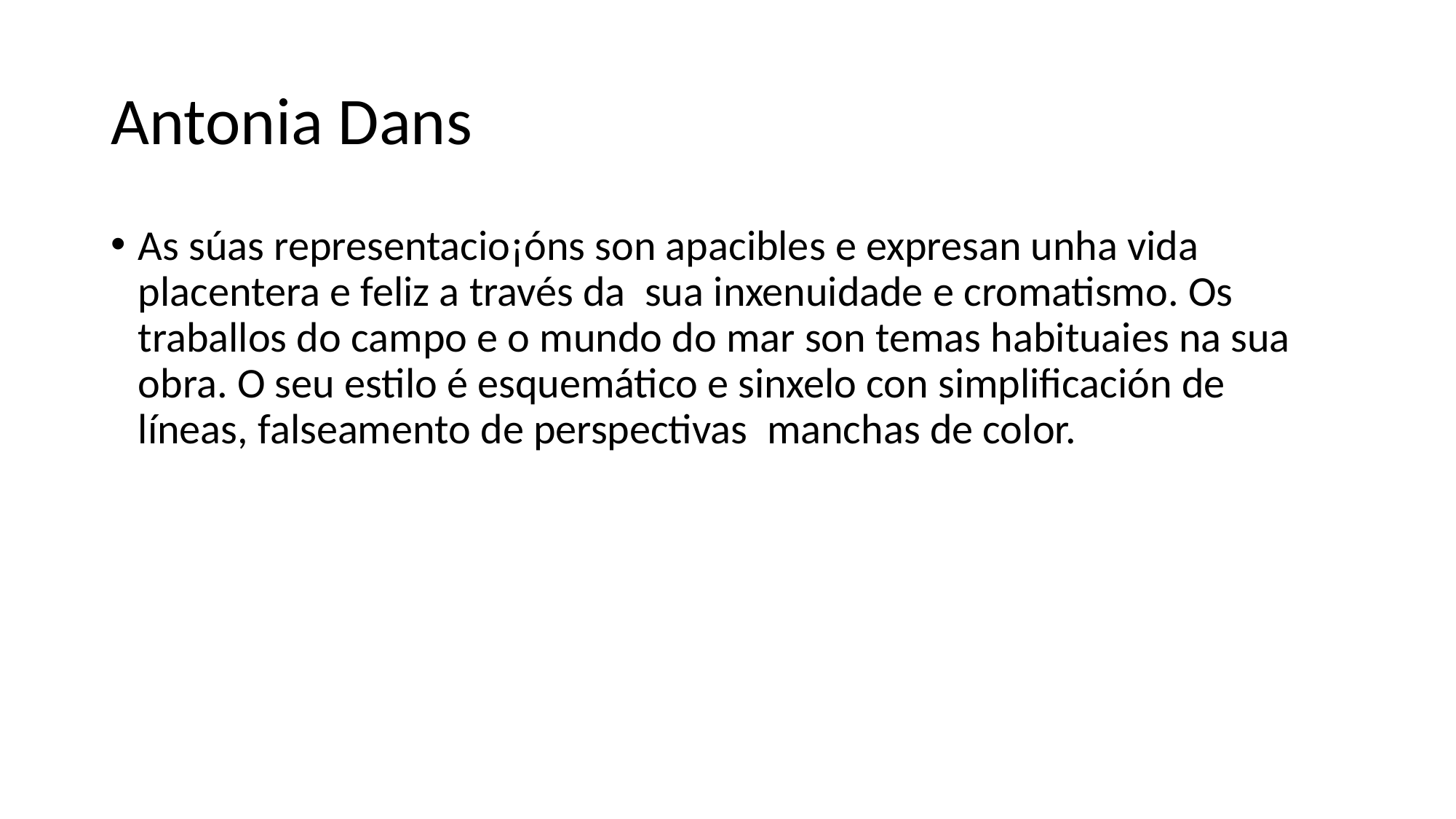

# Antonia Dans
As súas representacio¡óns son apacibles e expresan unha vida placentera e feliz a través da  sua inxenuidade e cromatismo. Os traballos do campo e o mundo do mar son temas habituaies na sua obra. O seu estilo é esquemático e sinxelo con simplificación de líneas, falseamento de perspectivas  manchas de color.